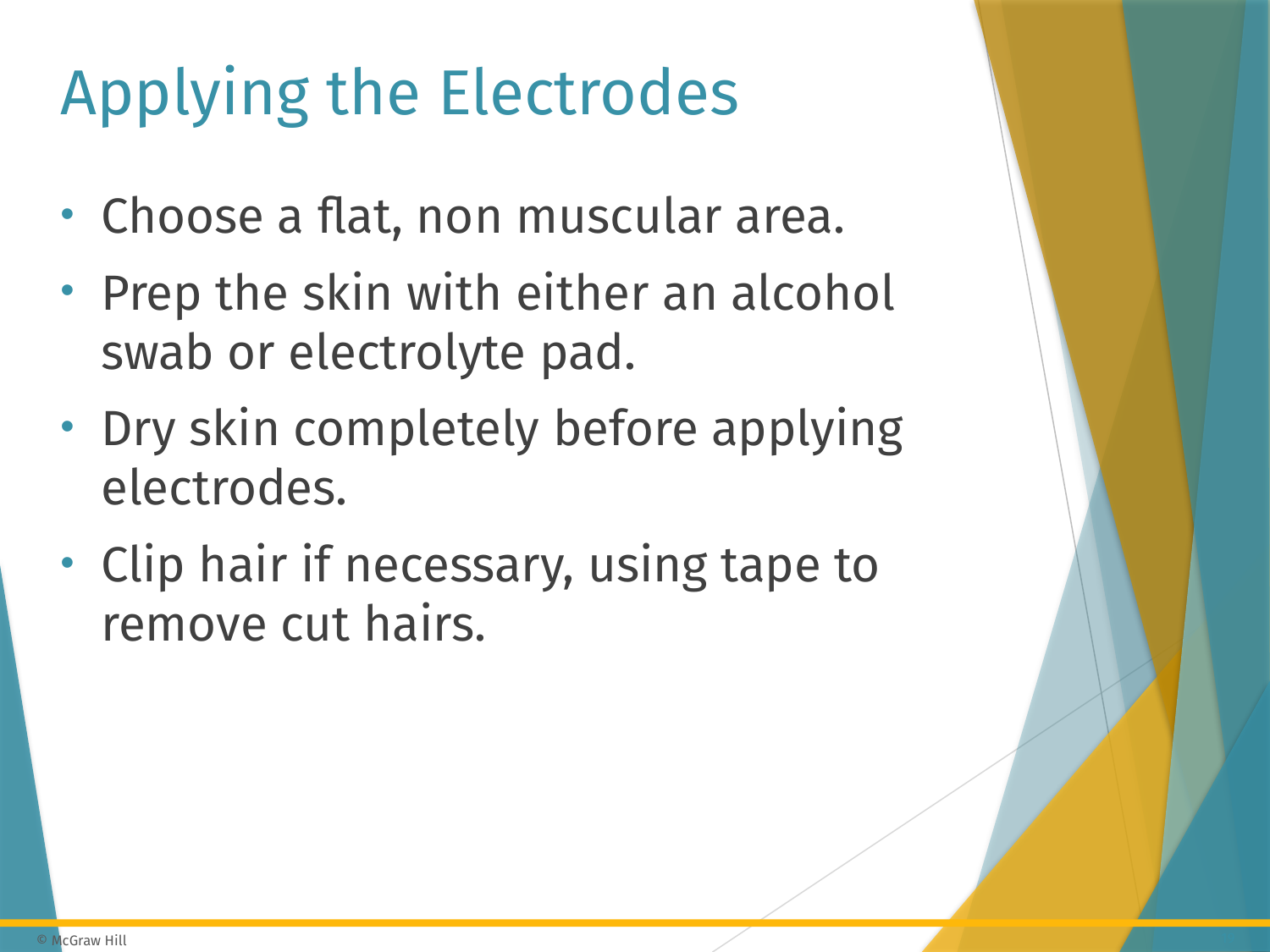

# Applying the Electrodes
Choose a flat, non muscular area.
Prep the skin with either an alcohol swab or electrolyte pad.
Dry skin completely before applying electrodes.
Clip hair if necessary, using tape to remove cut hairs.
19